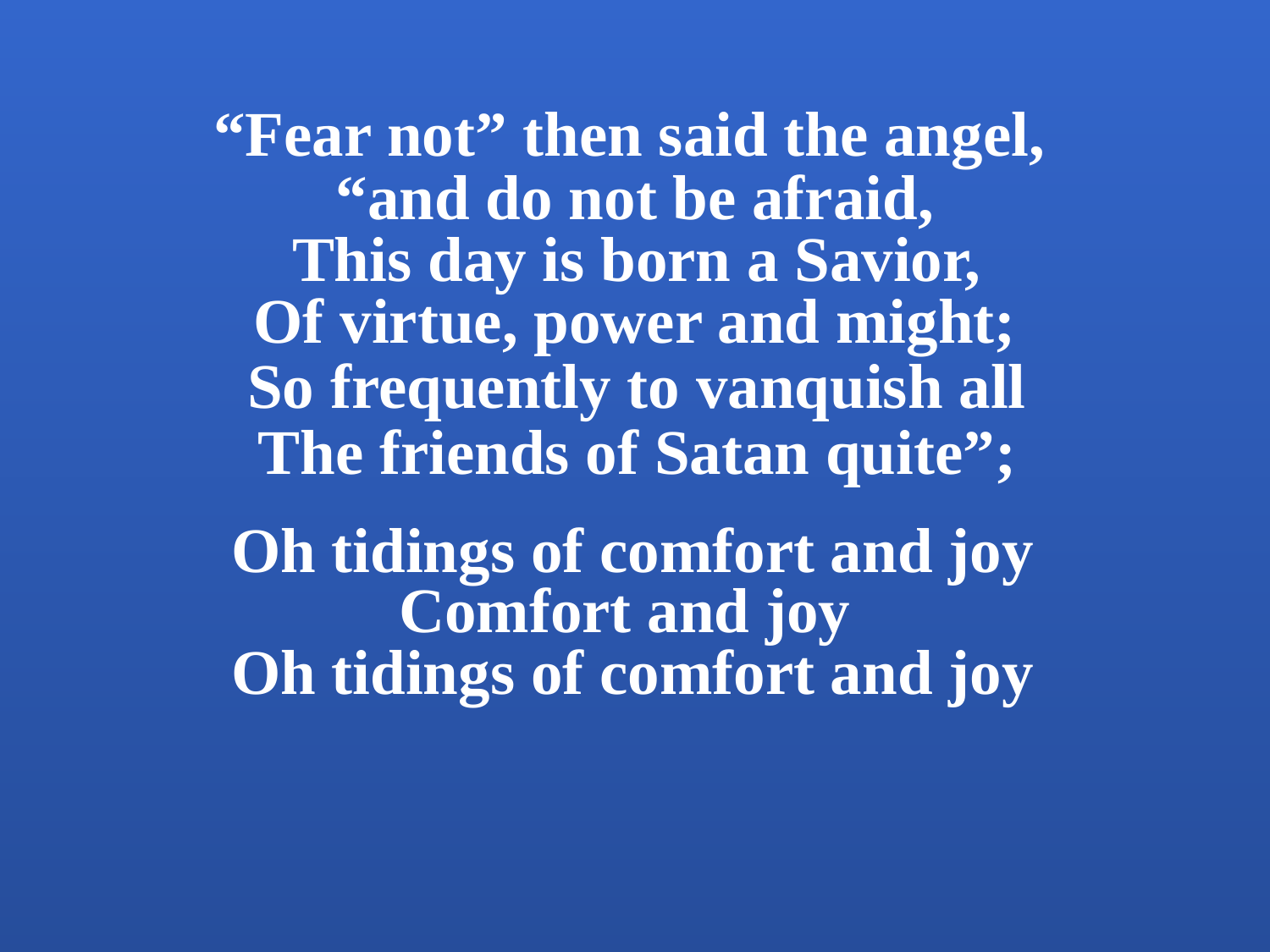

“Fear not” then said the angel,
“and do not be afraid,
This day is born a Savior,
Of virtue, power and might;
So frequently to vanquish all
The friends of Satan quite”;
Oh tidings of comfort and joy
Comfort and joy
Oh tidings of comfort and joy